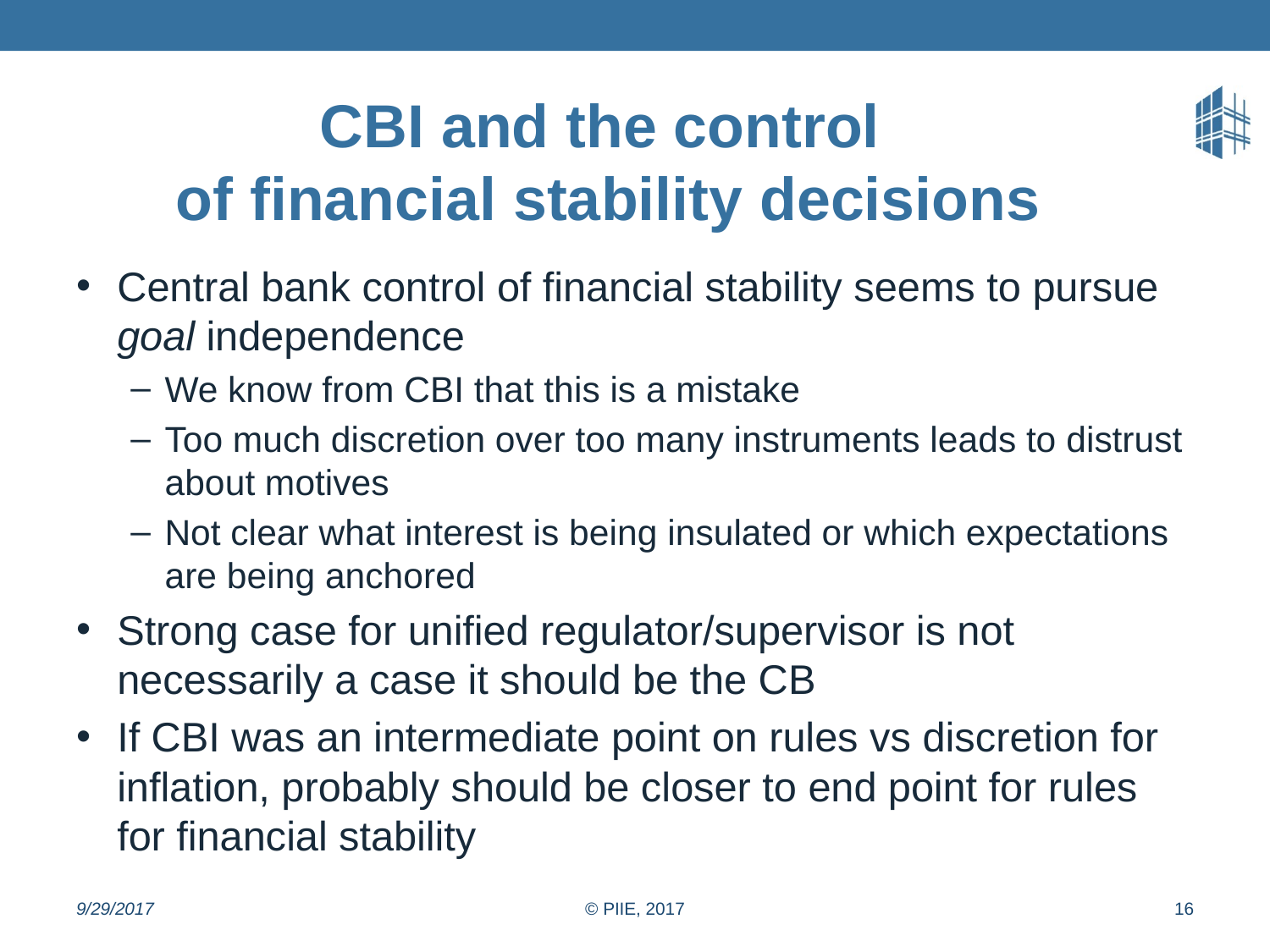

# CBI and the control of financial stability decisions
Central bank control of financial stability seems to pursue goal independence
We know from CBI that this is a mistake
Too much discretion over too many instruments leads to distrust about motives
Not clear what interest is being insulated or which expectations are being anchored
Strong case for unified regulator/supervisor is not necessarily a case it should be the CB
If CBI was an intermediate point on rules vs discretion for inflation, probably should be closer to end point for rules for financial stability
9/29/2017
© PIIE, 2017
16